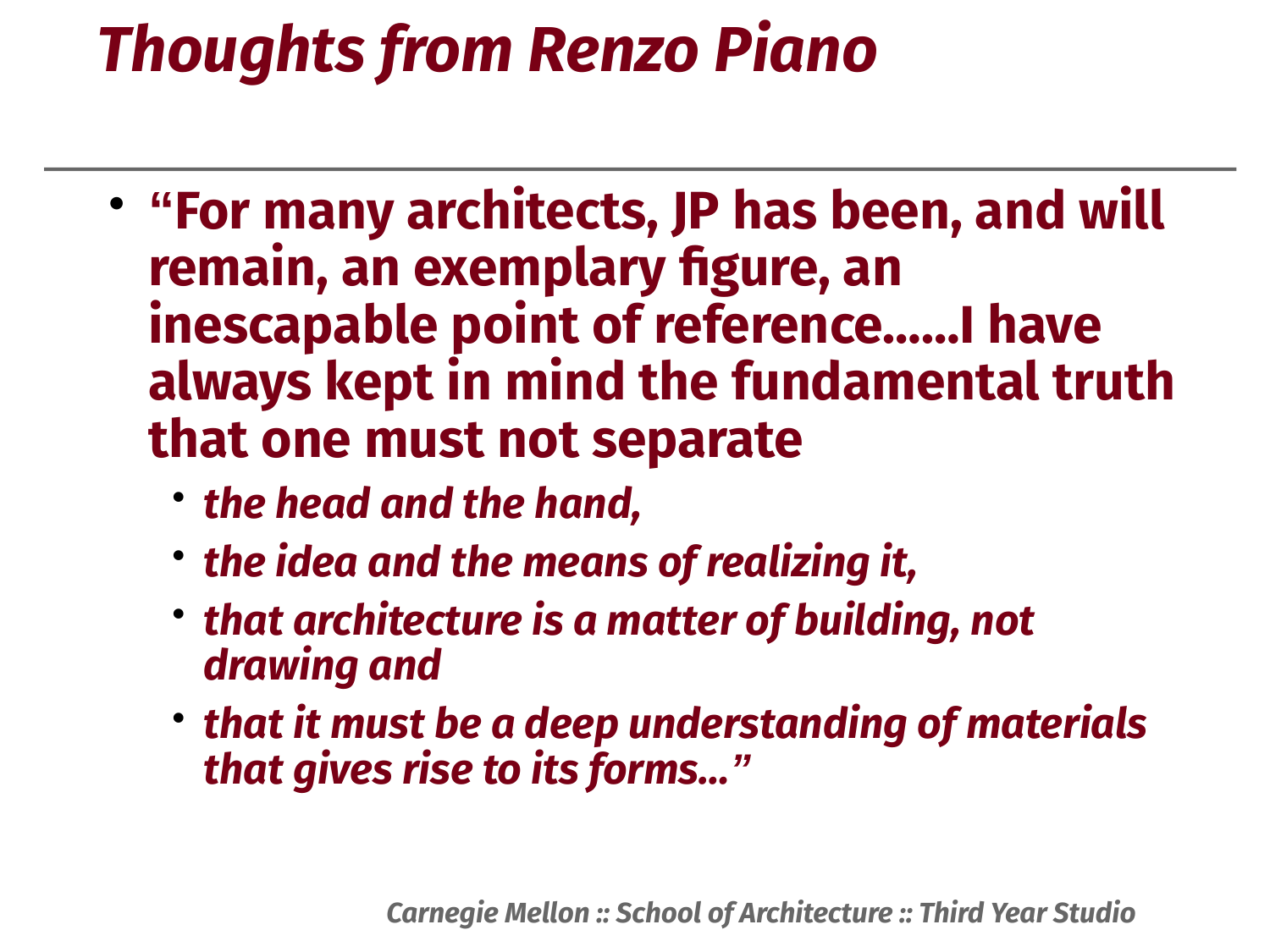

# Thoughts from Renzo Piano
“For many architects, JP has been, and will remain, an exemplary figure, an inescapable point of reference……I have always kept in mind the fundamental truth that one must not separate
the head and the hand,
the idea and the means of realizing it,
that architecture is a matter of building, not drawing and
that it must be a deep understanding of materials that gives rise to its forms…”